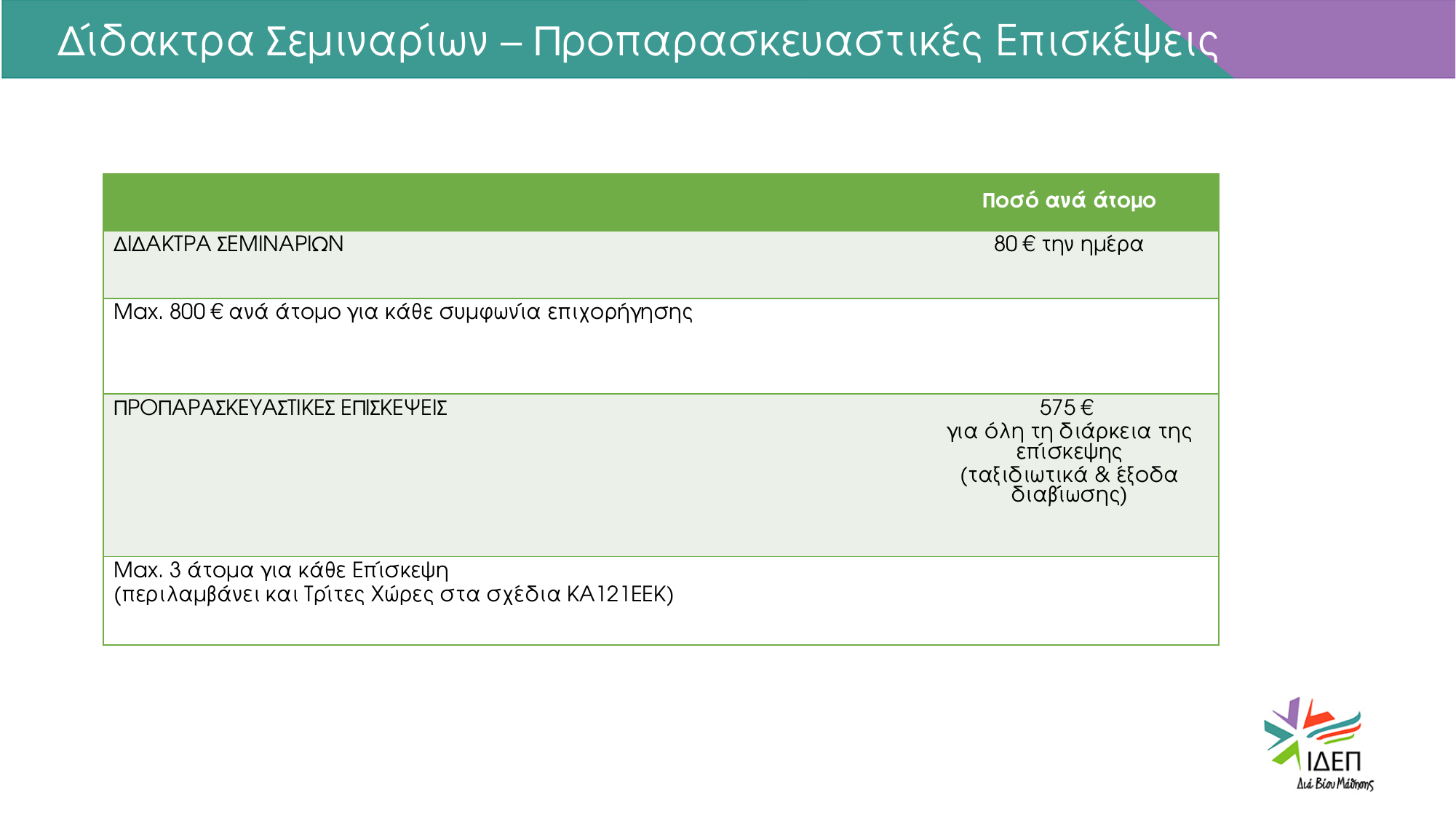

Δίδακτρα Σεμιναρίων – Προπαρασκευαστικές Επισκέψεις
|  | Ποσό ανά άτομο |
| --- | --- |
| ΔΙΔΑΚΤΡΑ ΣΕΜΙΝΑΡΙΩΝ | 80 € την ημέρα |
| Max. 800 € ανά άτομο για κάθε συμφωνία επιχορήγησης |  |
| ΠΡΟΠΑΡΑΣΚΕΥΑΣΤΙΚΕΣ ΕΠΙΣΚΕΨΕΙΣ | 575 € για όλη τη διάρκεια της επίσκεψης (ταξιδιωτικά & έξοδα διαβίωσης) |
| Max. 3 άτομα για κάθε Επίσκεψη (περιλαμβάνει και Τρίτες Χώρες στα σχέδια ΚΑ121ΕΕΚ) |  |